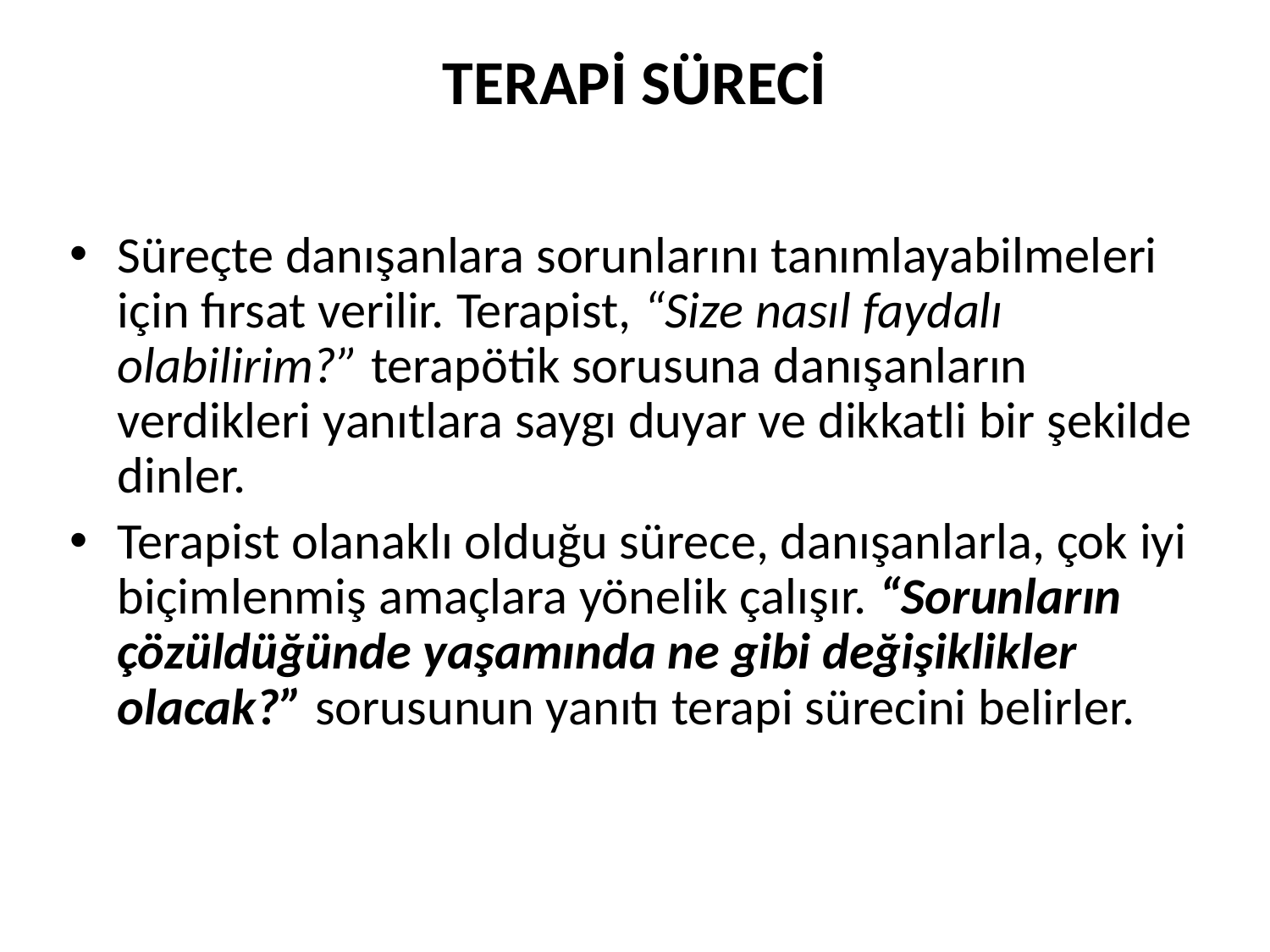

# TERAPİ SÜRECİ
Süreçte danışanlara sorunlarını tanımlayabilmeleri için fırsat verilir. Terapist, “Size nasıl faydalı olabilirim?” terapötik sorusuna danışanların verdikleri yanıtlara saygı duyar ve dikkatli bir şekilde dinler.
Terapist olanaklı olduğu sürece, danışanlarla, çok iyi biçimlenmiş amaçlara yönelik çalışır. “Sorunların çözüldüğünde yaşamında ne gibi değişiklikler olacak?” sorusunun yanıtı terapi sürecini belirler.